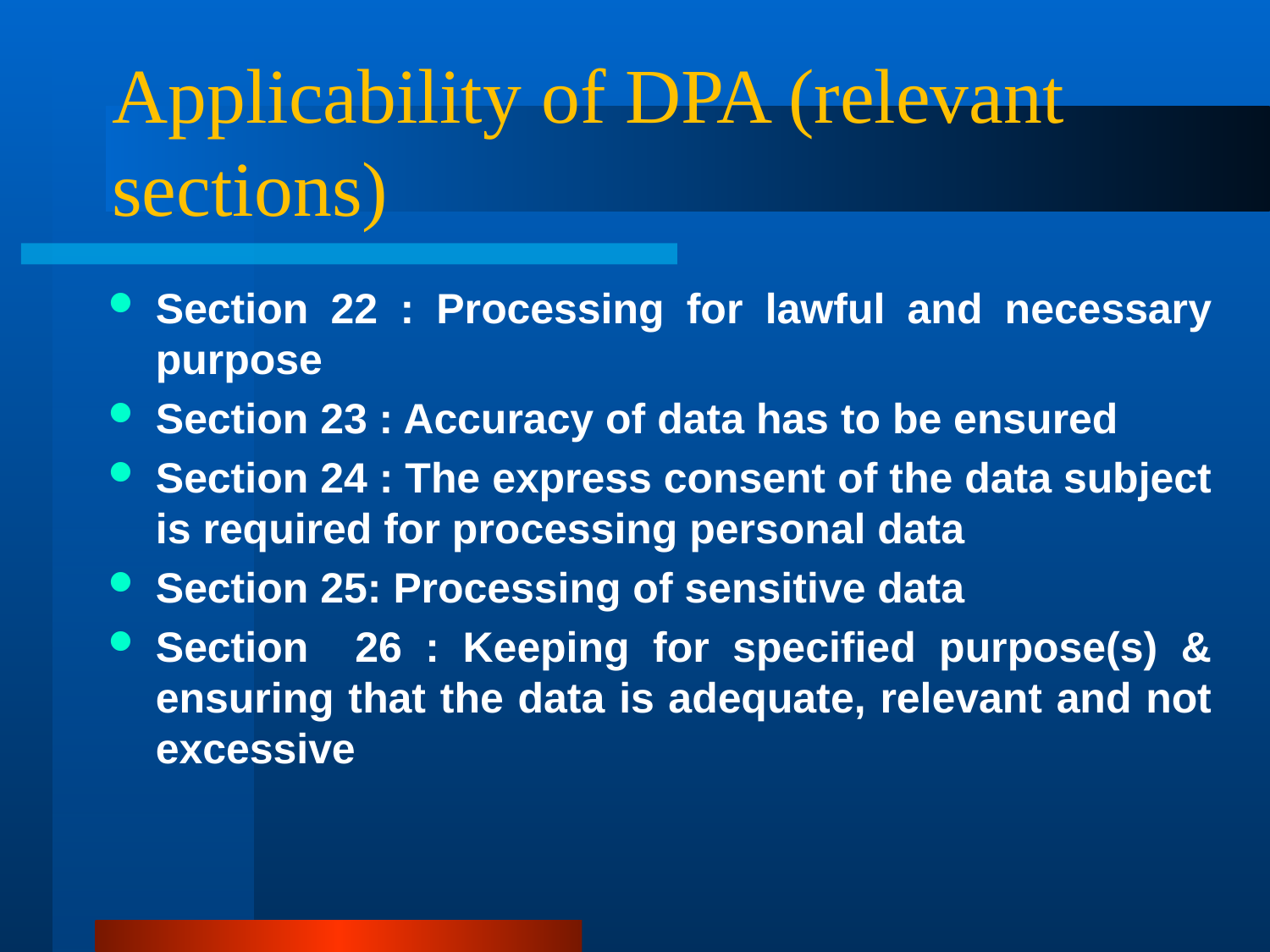

# Applicability of DPA (relevant sections)
Section 22 : Processing for lawful and necessary purpose
Section 23 : Accuracy of data has to be ensured
Section 24 : The express consent of the data subject is required for processing personal data
Section 25: Processing of sensitive data
Section  26 : Keeping for specified purpose(s) & ensuring that the data is adequate, relevant and not excessive